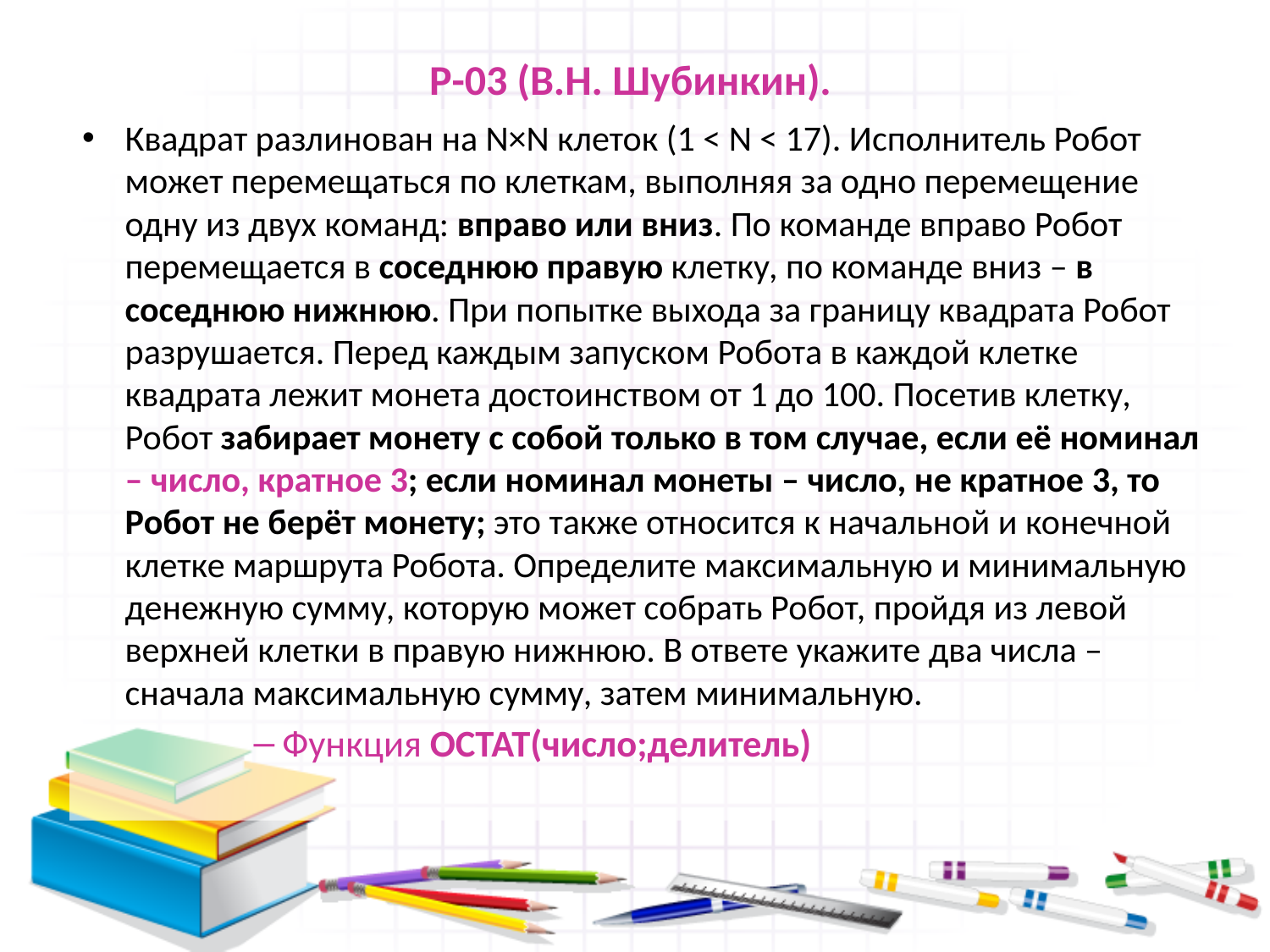

# Р-03 (В.Н. Шубинкин).
Квадрат разлинован на N×N клеток (1 < N < 17). Исполнитель Робот может перемещаться по клеткам, выполняя за одно перемещение одну из двух команд: вправо или вниз. По команде вправо Робот перемещается в соседнюю правую клетку, по команде вниз – в соседнюю нижнюю. При попытке выхода за границу квадрата Робот разрушается. Перед каждым запуском Робота в каждой клетке квадрата лежит монета достоинством от 1 до 100. Посетив клетку, Робот забирает монету с собой только в том случае, если её номинал – число, кратное 3; если номинал монеты – число, не кратное 3, то Робот не берёт монету; это также относится к начальной и конечной клетке маршрута Робота. Определите максимальную и минимальную денежную сумму, которую может собрать Робот, пройдя из левой верхней клетки в правую нижнюю. В ответе укажите два числа – сначала максимальную сумму, затем минимальную.
Функция ОСТАТ(число;делитель)